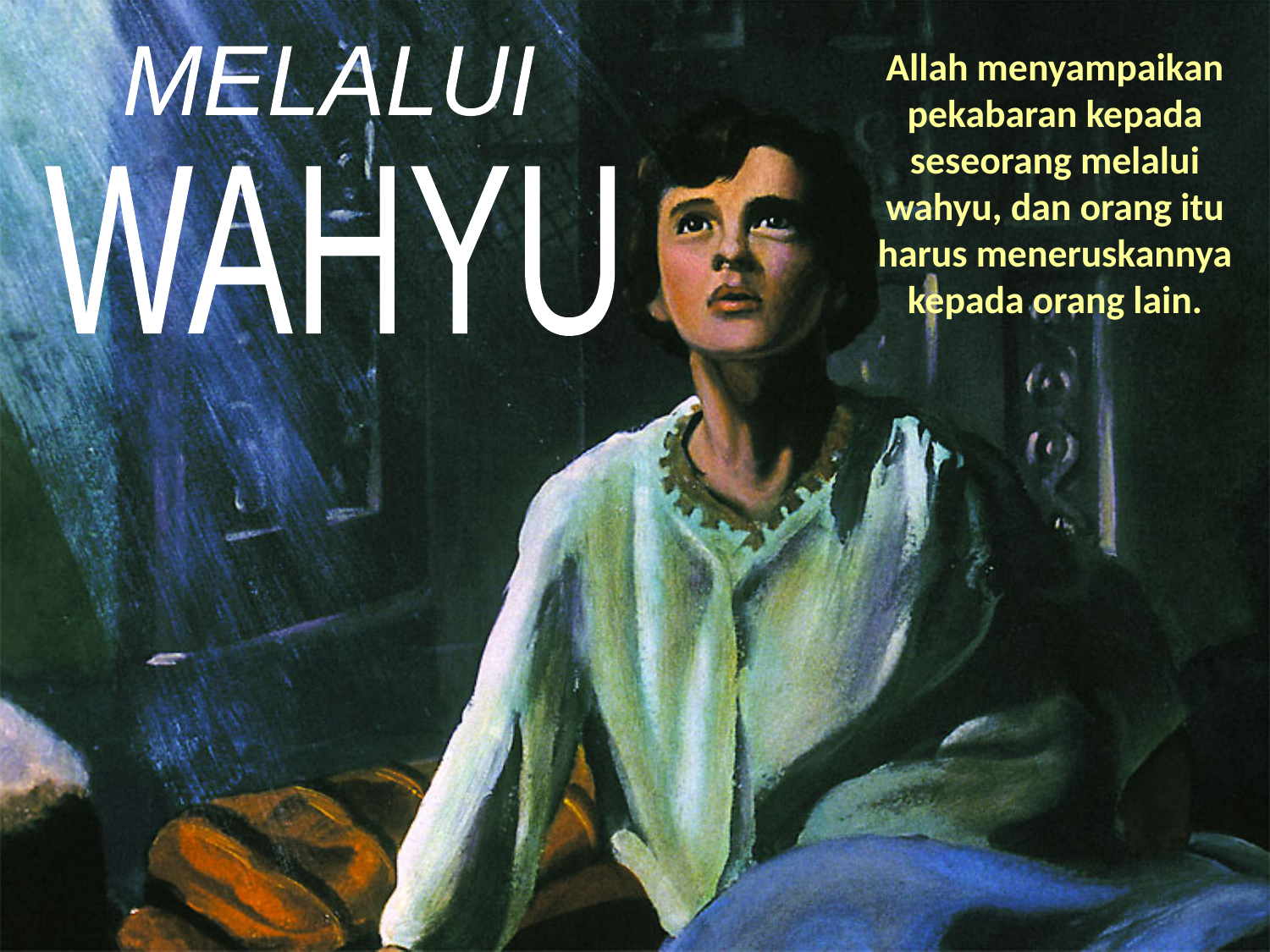

Allah menyampaikan pekabaran kepada seseorang melalui wahyu, dan orang itu harus meneruskannya kepada orang lain.
MELALUI
WAHYU